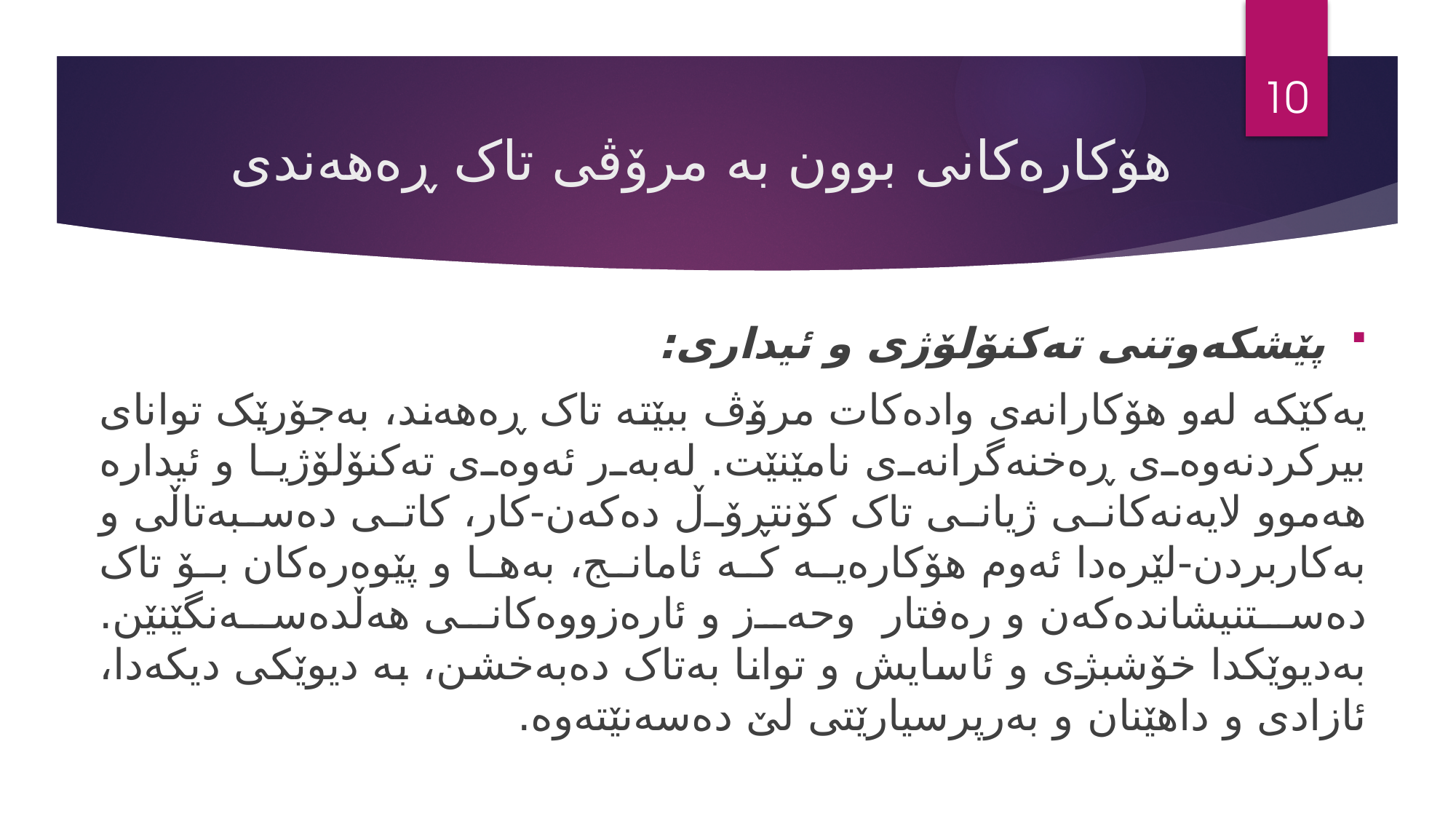

10
# هۆکارەکانی بوون بە مرۆڤی تاک ڕەهەندی
پێشکەوتنی تەکنۆلۆژی و ئیداری:
یەکێکە لەو هۆکارانەی وادەکات مرۆڤ ببێتە تاک ڕەهەند، بەجۆرێک توانای بیرکردنەوەی ڕەخنەگرانەی نامێنێت. لەبەر ئەوەی تەکنۆلۆژیا و ئیدارە هەموو لایەنەکانی ژیانی تاک کۆنتڕۆڵ دەکەن-کار، کاتی دەسبەتاڵی و بەکاربردن-لێرەدا ئەوم هۆکارەیە کە ئامانج، بەها و پێوەرەکان بۆ تاک دەستنیشاندەکەن و رەفتار  وحەز و ئارەزووەکانی هەڵدەسەنگێنێن. بەدیوێکدا خۆشبژی و ئاسایش و توانا بەتاک دەبەخشن، بە دیوێکی دیکەدا، ئازادی و داهێنان و بەرپرسیارێتی لێ دەسەنێتەوە.